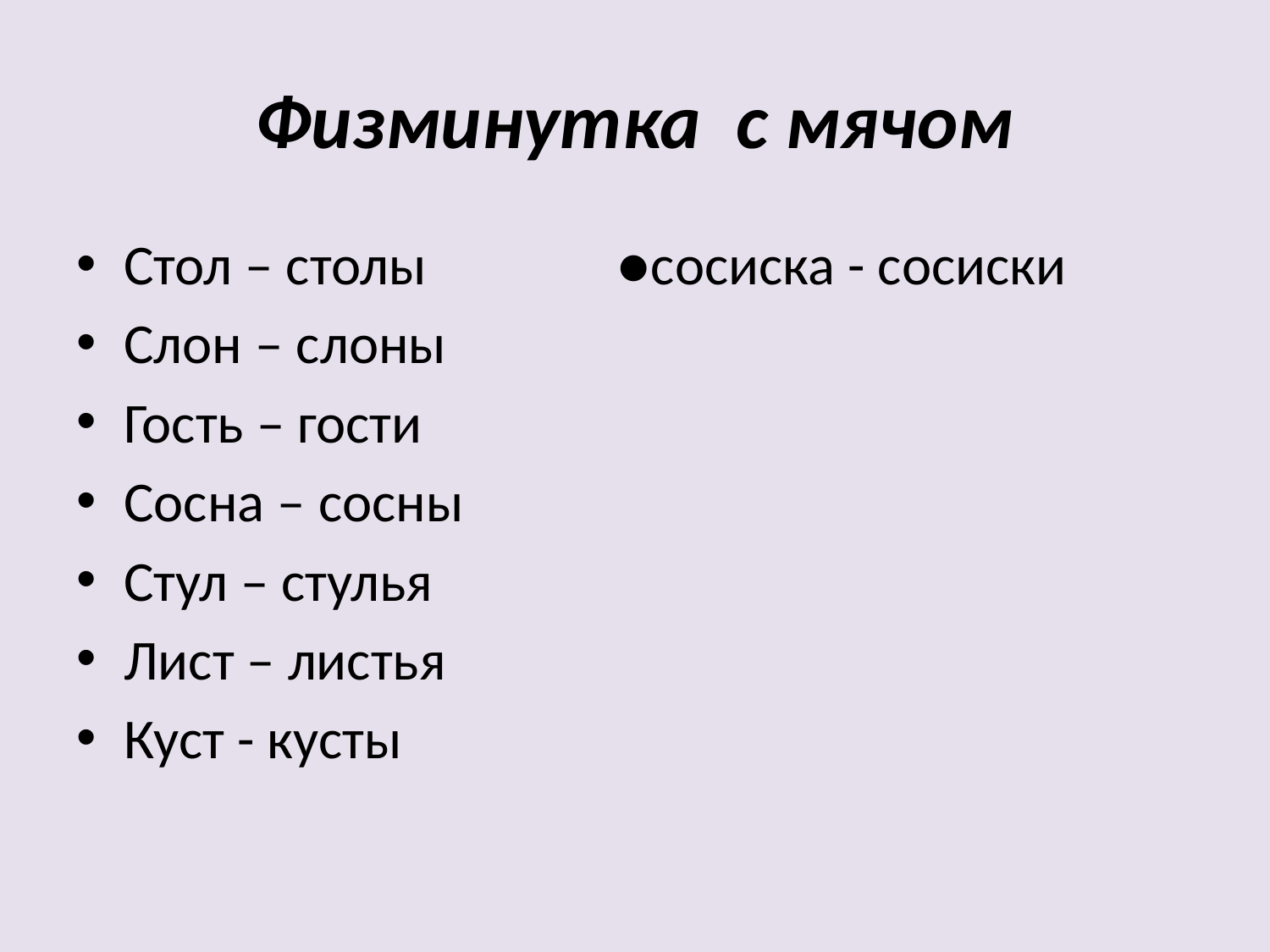

# Физминутка  с мячом
Стол – столы               ●сосиска - сосиски
Слон – слоны
Гость – гости
Сосна – сосны
Стул – стулья
Лист – листья
Куст - кусты